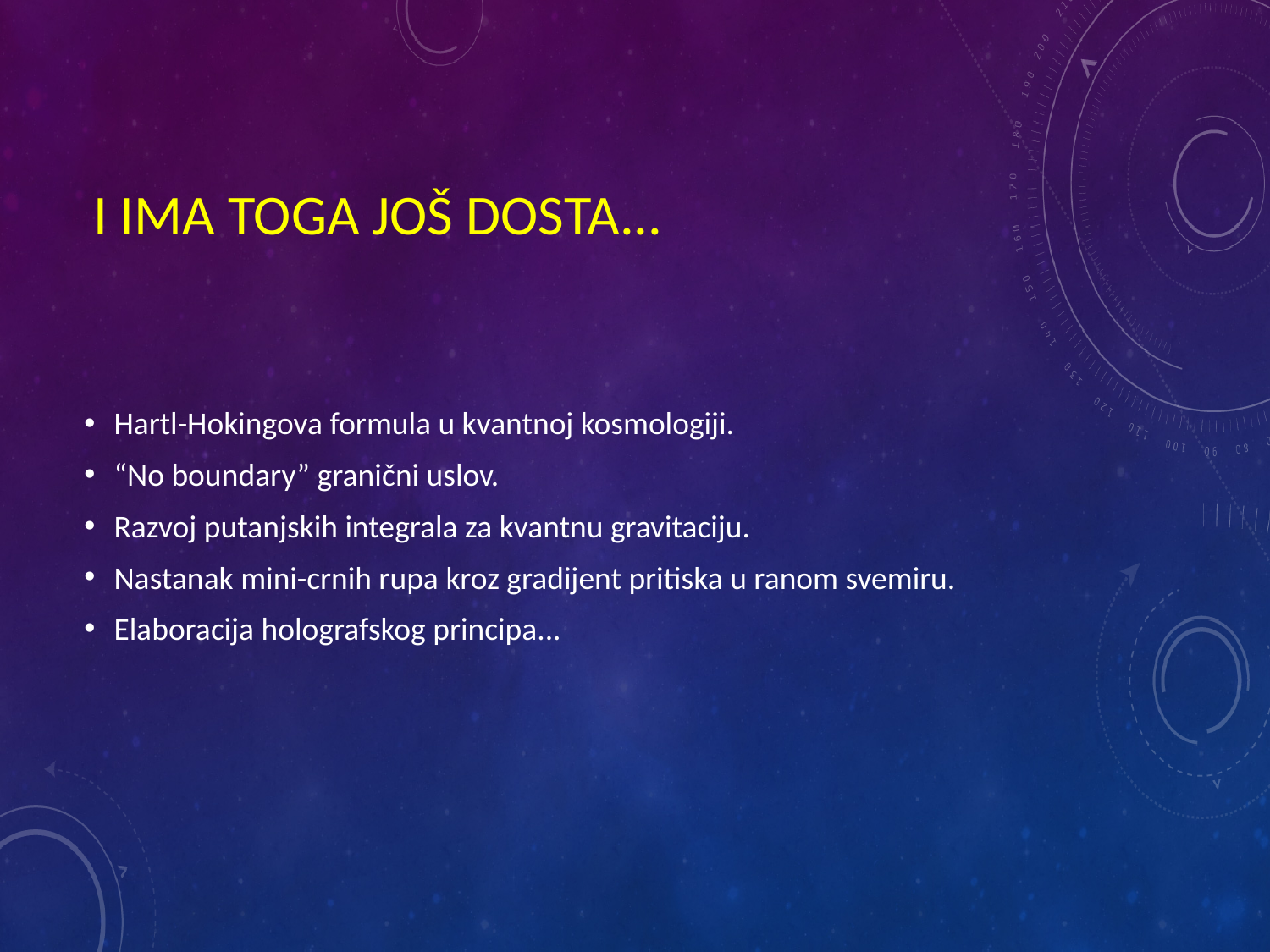

# I ima toga još dosta...
Hartl-Hokingova formula u kvantnoj kosmologiji.
“No boundary” granični uslov.
Razvoj putanjskih integrala za kvantnu gravitaciju.
Nastanak mini-crnih rupa kroz gradijent pritiska u ranom svemiru.
Elaboracija holografskog principa...